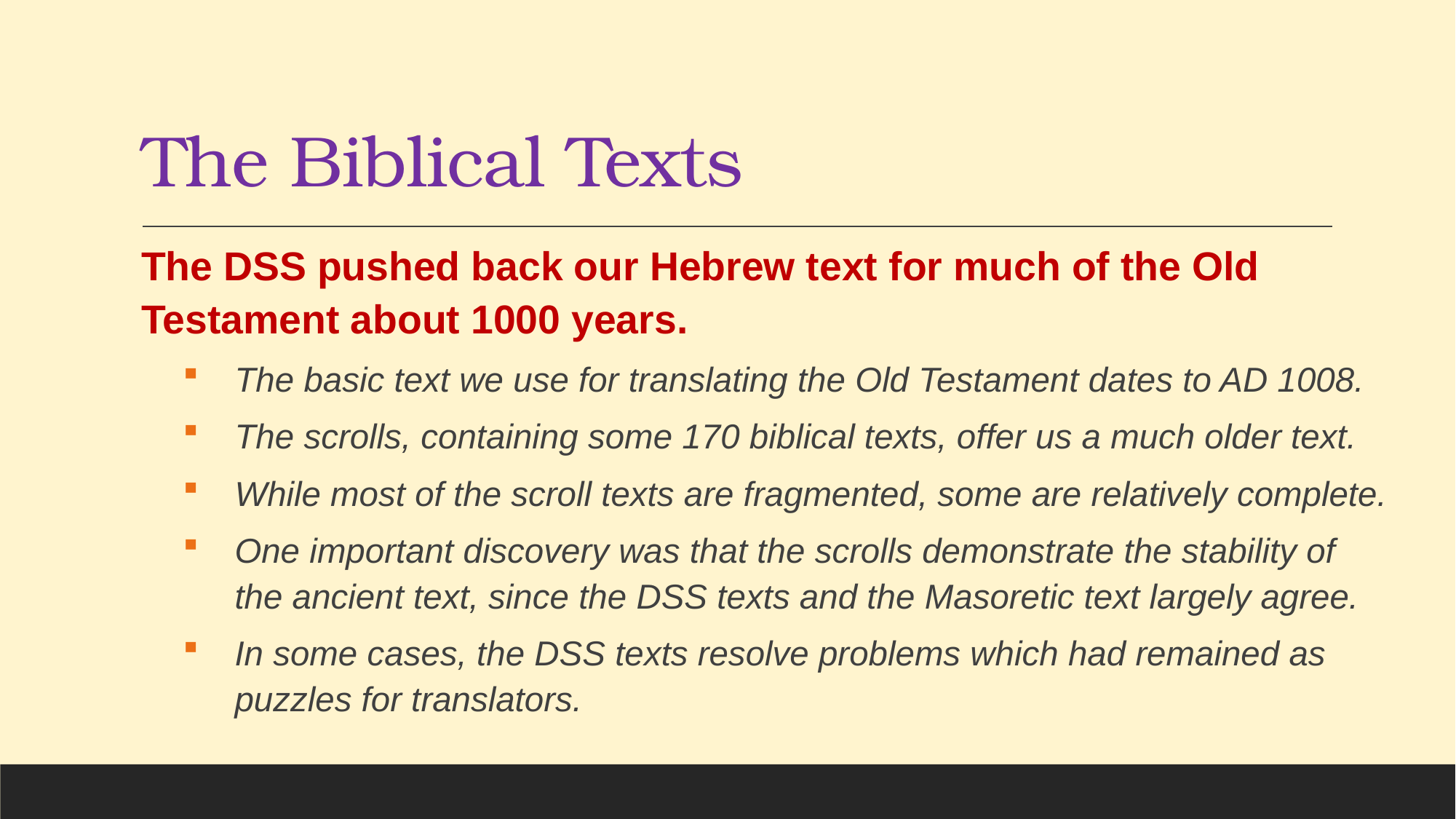

# The Biblical Texts
The DSS pushed back our Hebrew text for much of the Old Testament about 1000 years.
The basic text we use for translating the Old Testament dates to AD 1008.
The scrolls, containing some 170 biblical texts, offer us a much older text.
While most of the scroll texts are fragmented, some are relatively complete.
One important discovery was that the scrolls demonstrate the stability of the ancient text, since the DSS texts and the Masoretic text largely agree.
In some cases, the DSS texts resolve problems which had remained as puzzles for translators.